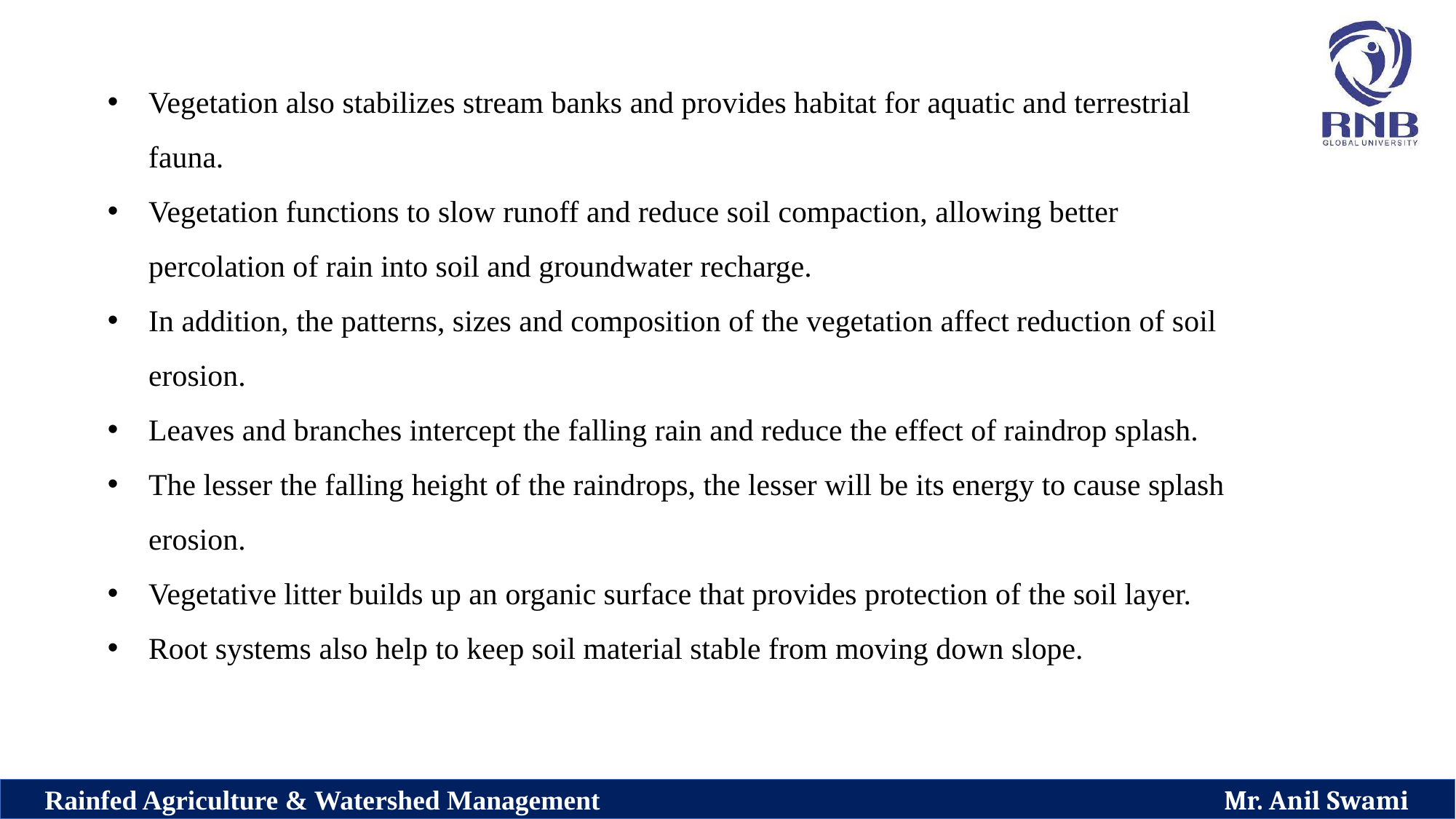

Vegetation also stabilizes stream banks and provides habitat for aquatic and terrestrial fauna.
Vegetation functions to slow runoff and reduce soil compaction, allowing better percolation of rain into soil and groundwater recharge.
In addition, the patterns, sizes and composition of the vegetation affect reduction of soil erosion.
Leaves and branches intercept the falling rain and reduce the effect of raindrop splash.
The lesser the falling height of the raindrops, the lesser will be its energy to cause splash erosion.
Vegetative litter builds up an organic surface that provides protection of the soil layer.
Root systems also help to keep soil material stable from moving down slope.